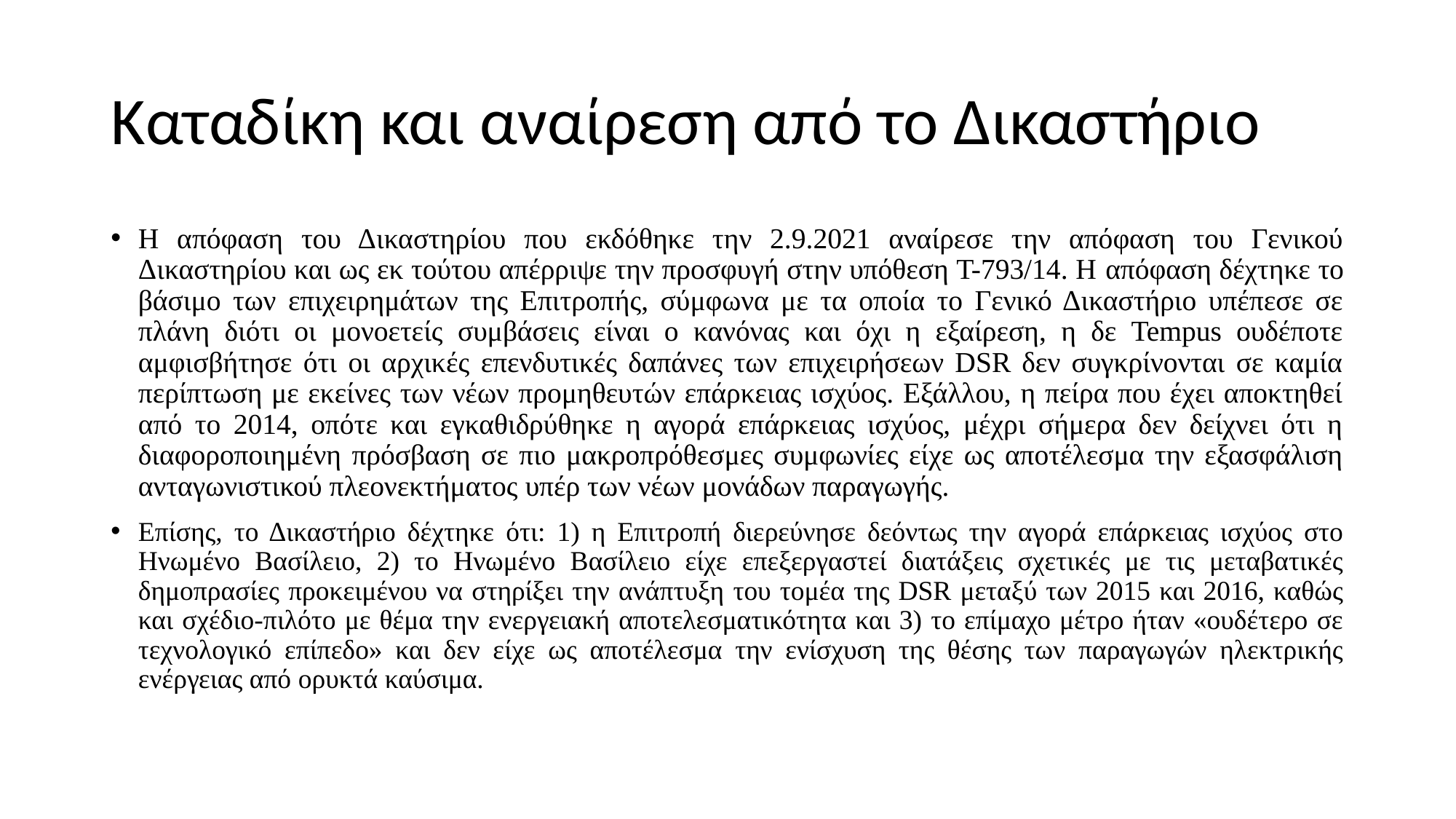

# Καταδίκη και αναίρεση από το Δικαστήριο
Η απόφαση του Δικαστηρίου που εκδόθηκε την 2.9.2021 αναίρεσε την απόφαση του Γενικού Δικαστηρίου και ως εκ τούτου απέρριψε την προσφυγή στην υπόθεση T-793/14. Η απόφαση δέχτηκε το βάσιμο των επιχειρημάτων της Επιτροπής, σύμφωνα με τα οποία το Γενικό Δικαστήριο υπέπεσε σε πλάνη διότι οι μονοετείς συμβάσεις είναι ο κανόνας και όχι η εξαίρεση, η δε Tempus ουδέποτε αμφισβήτησε ότι οι αρχικές επενδυτικές δαπάνες των επιχειρήσεων DSR δεν συγκρίνονται σε καμία περίπτωση με εκείνες των νέων προμηθευτών επάρκειας ισχύος. Εξάλλου, η πείρα που έχει αποκτηθεί από το 2014, οπότε και εγκαθιδρύθηκε η αγορά επάρκειας ισχύος, μέχρι σήμερα δεν δείχνει ότι η διαφοροποιημένη πρόσβαση σε πιο μακροπρόθεσμες συμφωνίες είχε ως αποτέλεσμα την εξασφάλιση ανταγωνιστικού πλεονεκτήματος υπέρ των νέων μονάδων παραγωγής.
Επίσης, το Δικαστήριο δέχτηκε ότι: 1) η Επιτροπή διερεύνησε δεόντως την αγορά επάρκειας ισχύος στο Ηνωμένο Βασίλειο, 2) το Ηνωμένο Βασίλειο είχε επεξεργαστεί διατάξεις σχετικές με τις μεταβατικές δημοπρασίες προκειμένου να στηρίξει την ανάπτυξη του τομέα της DSR μεταξύ των 2015 και 2016, καθώς και σχέδιο-πιλότο με θέμα την ενεργειακή αποτελεσματικότητα και 3) το επίμαχο μέτρο ήταν «ουδέτερο σε τεχνολογικό επίπεδο» και δεν είχε ως αποτέλεσμα την ενίσχυση της θέσης των παραγωγών ηλεκτρικής ενέργειας από ορυκτά καύσιμα.